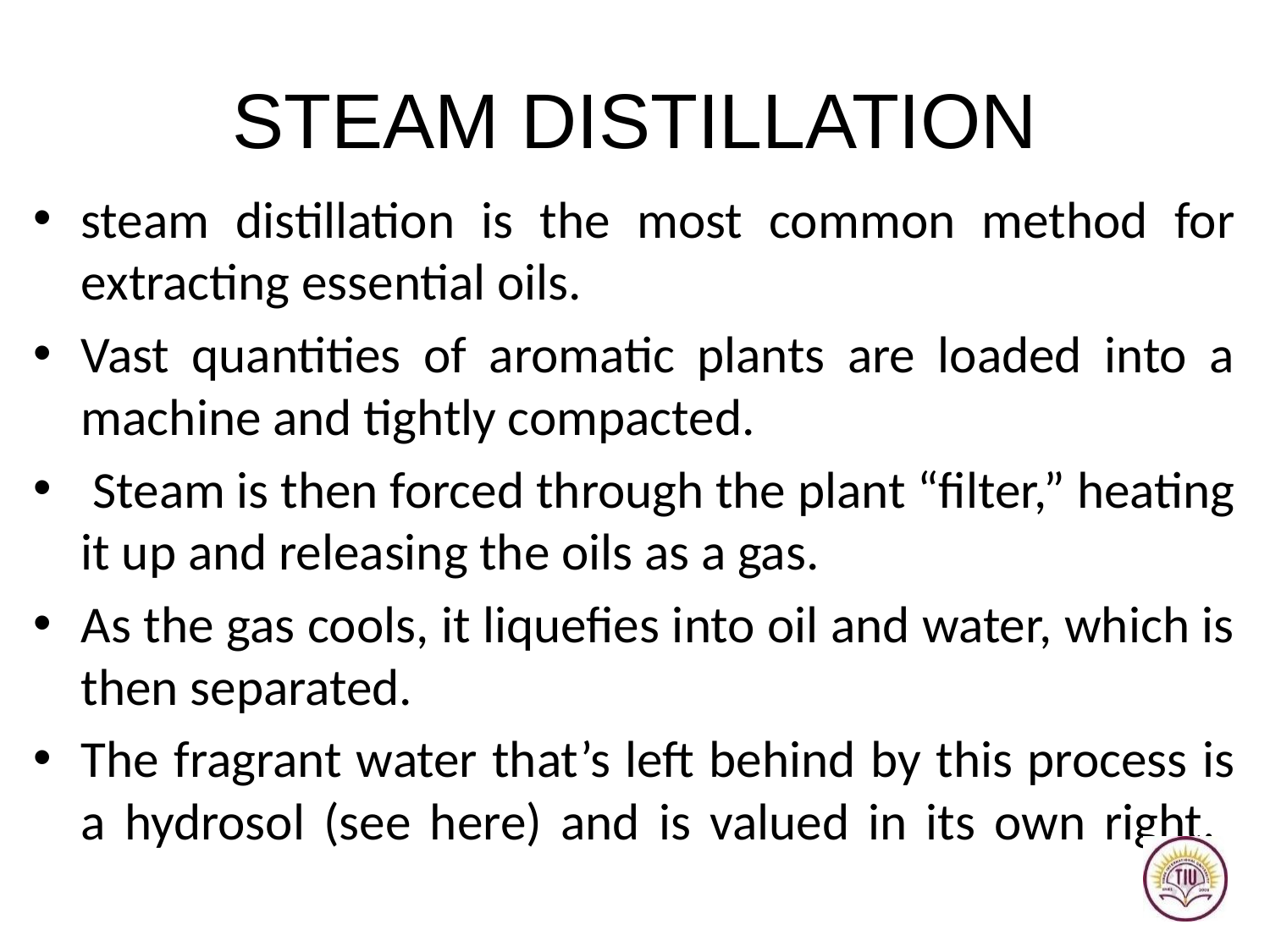

# STEAM DISTILLATION
steam distillation is the most common method for extracting essential oils.
Vast quantities of aromatic plants are loaded into a machine and tightly compacted.
 Steam is then forced through the plant “filter,” heating it up and releasing the oils as a gas.
As the gas cools, it liquefies into oil and water, which is then separated.
The fragrant water that’s left behind by this process is a hydrosol (see here) and is valued in its own right.